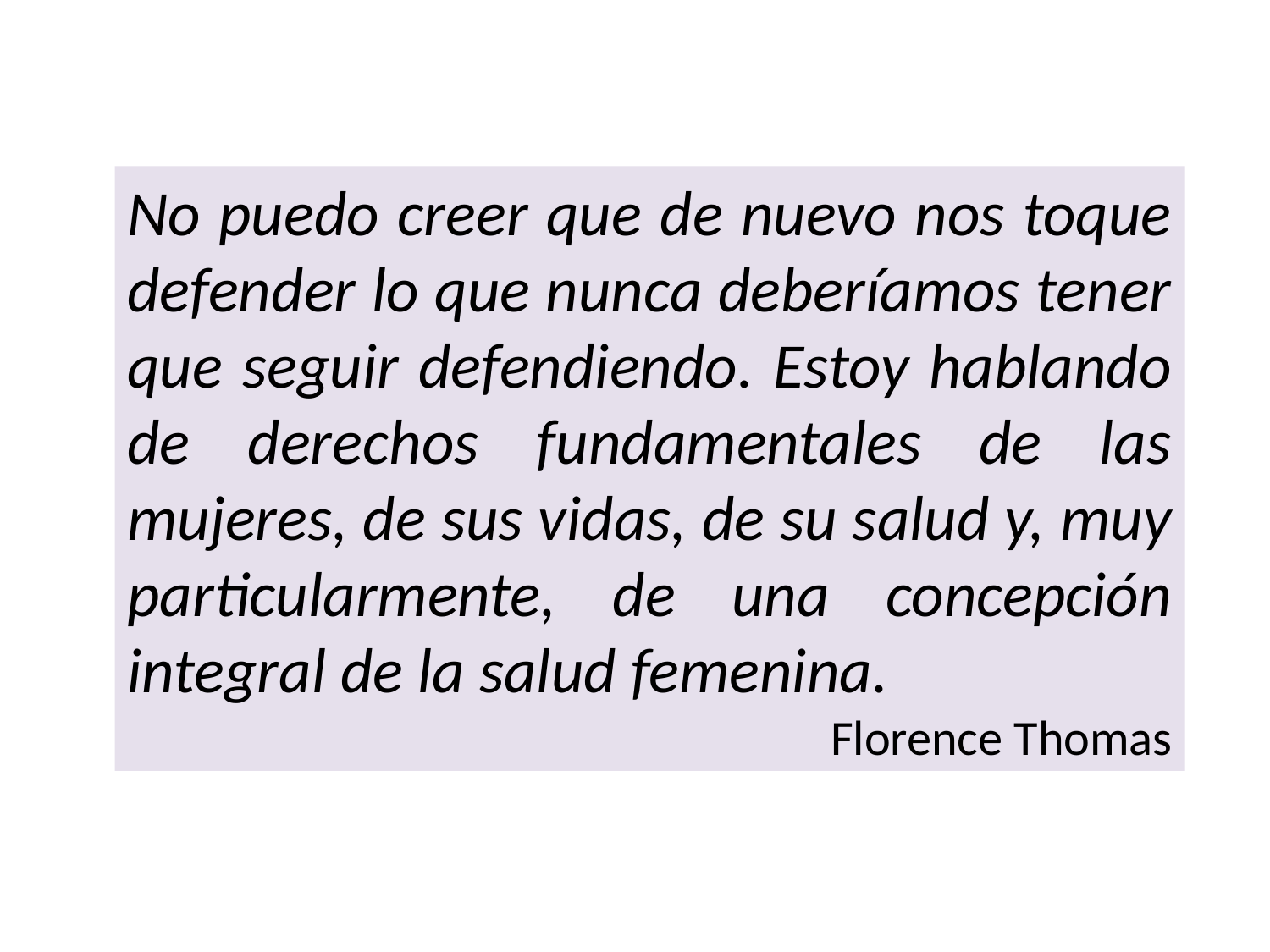

No puedo creer que de nuevo nos toque defender lo que nunca deberíamos tener que seguir defendiendo. Estoy hablando de derechos fundamentales de las mujeres, de sus vidas, de su salud y, muy particularmente, de una concepción integral de la salud femenina.
Florence Thomas